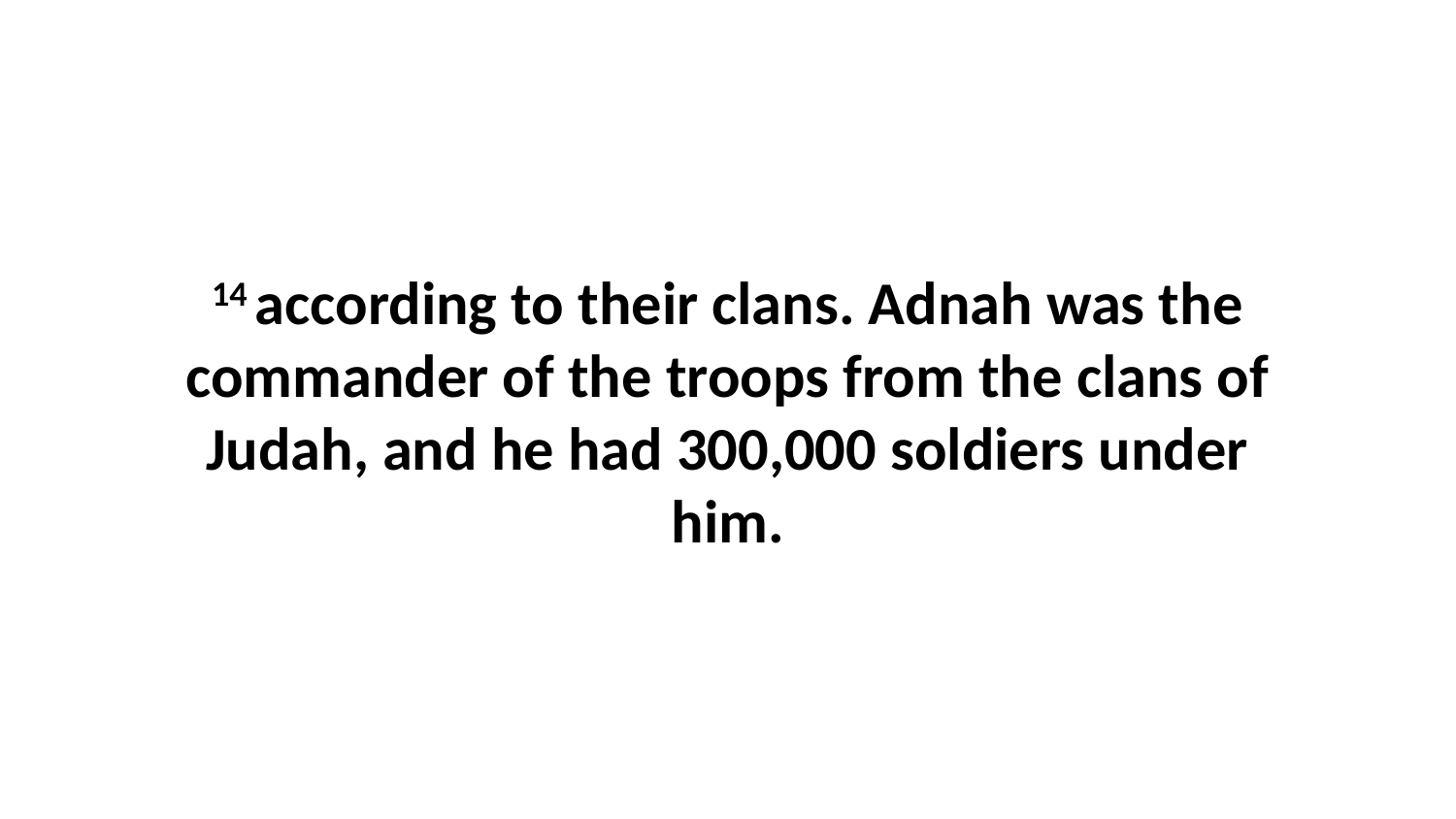

14 according to their clans. Adnah was the commander of the troops from the clans of Judah, and he had 300,000 soldiers under him.